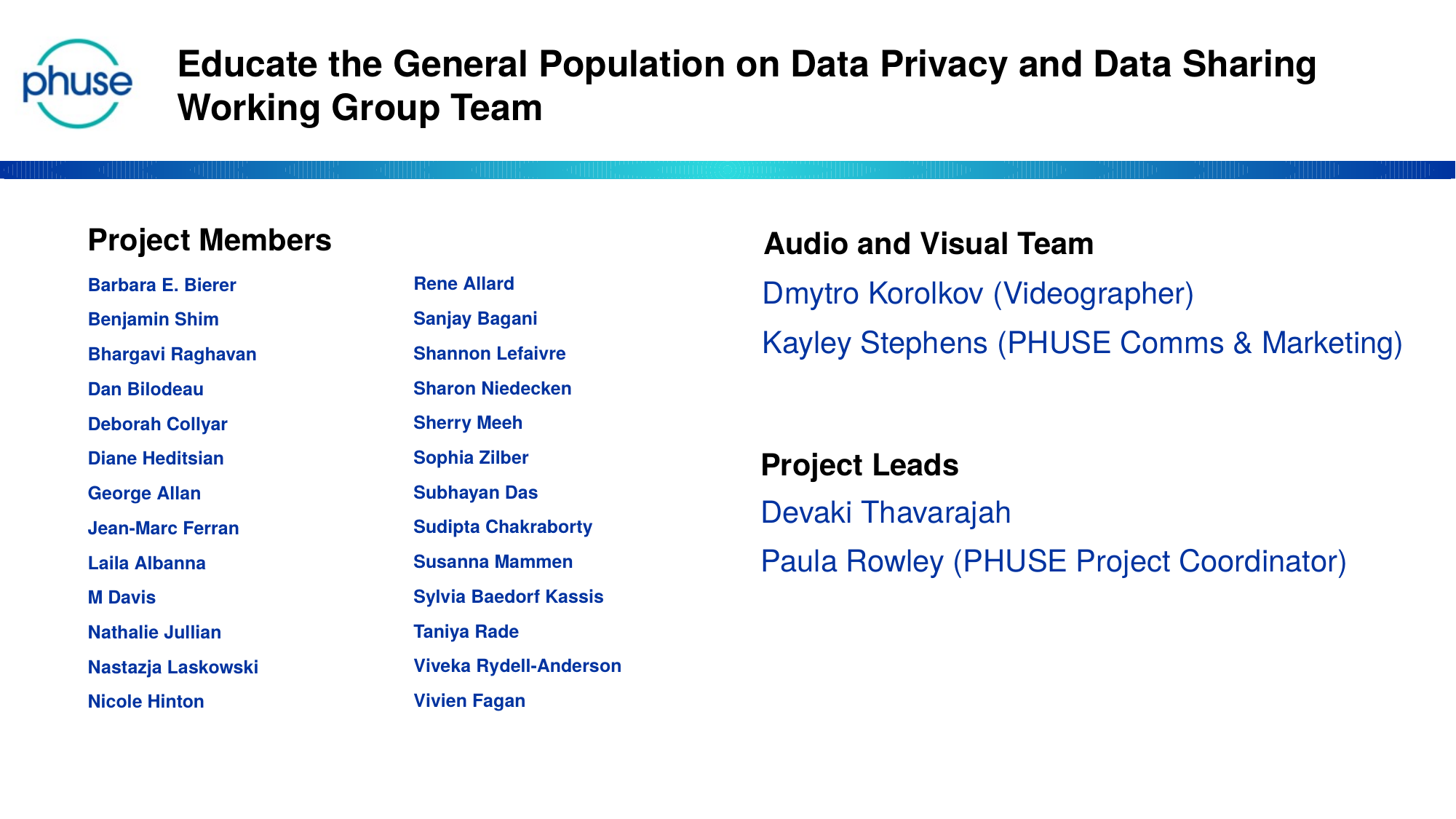

# Educate the General Population on Data Privacy and Data Sharing Working Group Team
Project Members
Audio and Visual Team
Rene Allard
Sanjay Bagani
Shannon Lefaivre
Sharon Niedecken
Sherry Meeh
Sophia Zilber
Subhayan Das
Sudipta Chakraborty
Susanna Mammen
Sylvia Baedorf Kassis
Taniya Rade
Viveka Rydell-Anderson
Vivien Fagan
Barbara E. Bierer
Benjamin Shim
Bhargavi Raghavan
Dan Bilodeau
Deborah Collyar
Diane Heditsian
George Allan
Jean-Marc Ferran
Laila Albanna
M Davis
Nathalie Jullian
Nastazja Laskowski
Nicole Hinton

Dmytro Korolkov (Videographer)
Kayley Stephens (PHUSE Comms & Marketing)
Project Leads
Devaki Thavarajah
Paula Rowley (PHUSE Project Coordinator)